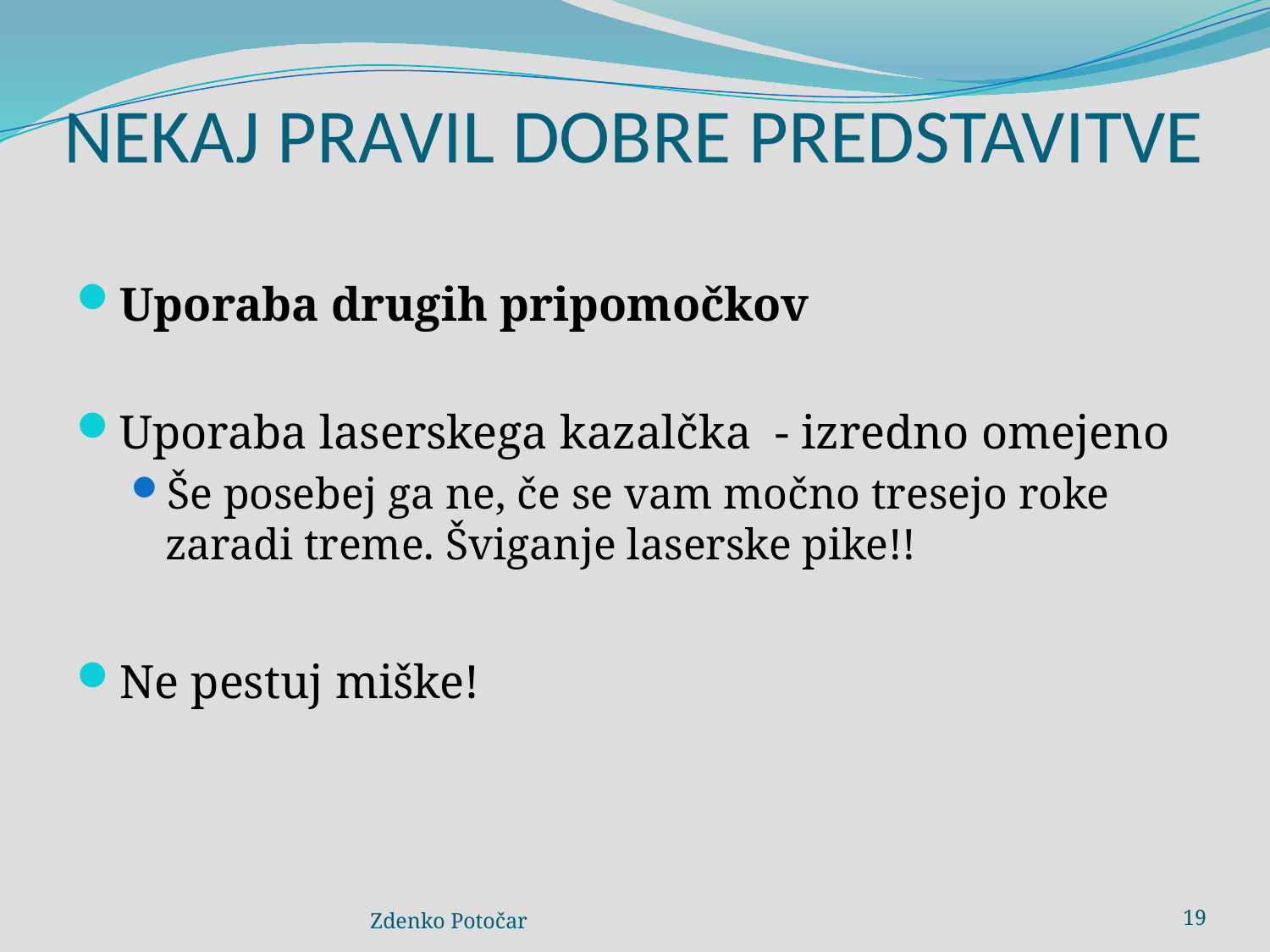

# NEKAJ PRAVIL DOBRE PREDSTAVITVE
Uporaba drugih pripomočkov

Uporaba laserskega kazalčka  - izredno omejeno
Še posebej ga ne, če se vam močno tresejo roke zaradi treme. Šviganje laserske pike!!

Ne pestuj miške!

Zdenko Potočar
19